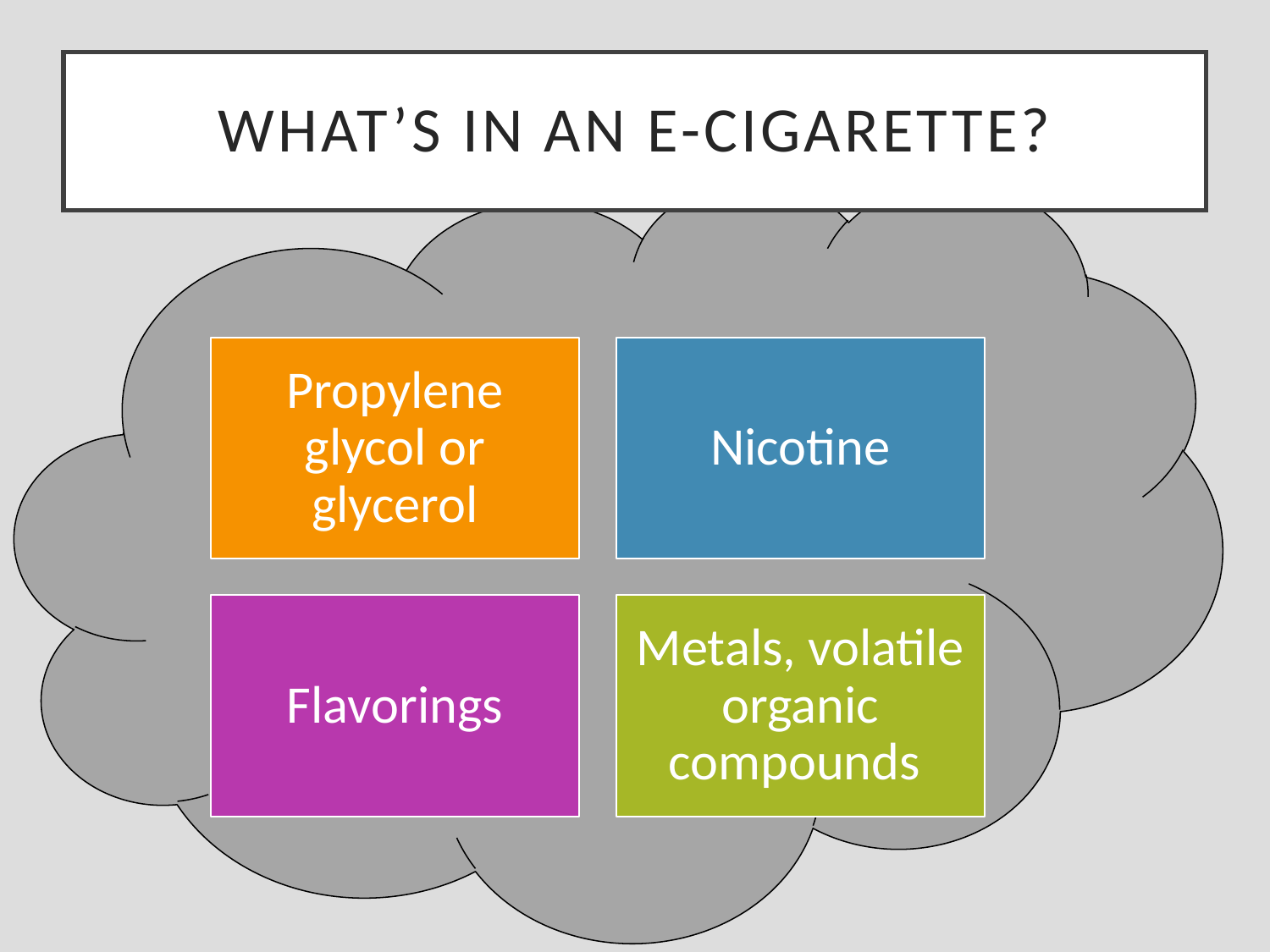

# What’s in an e-cigarette?

Propylene glycol or glycerol
Nicotine
Flavorings
Metals, volatile organic compounds